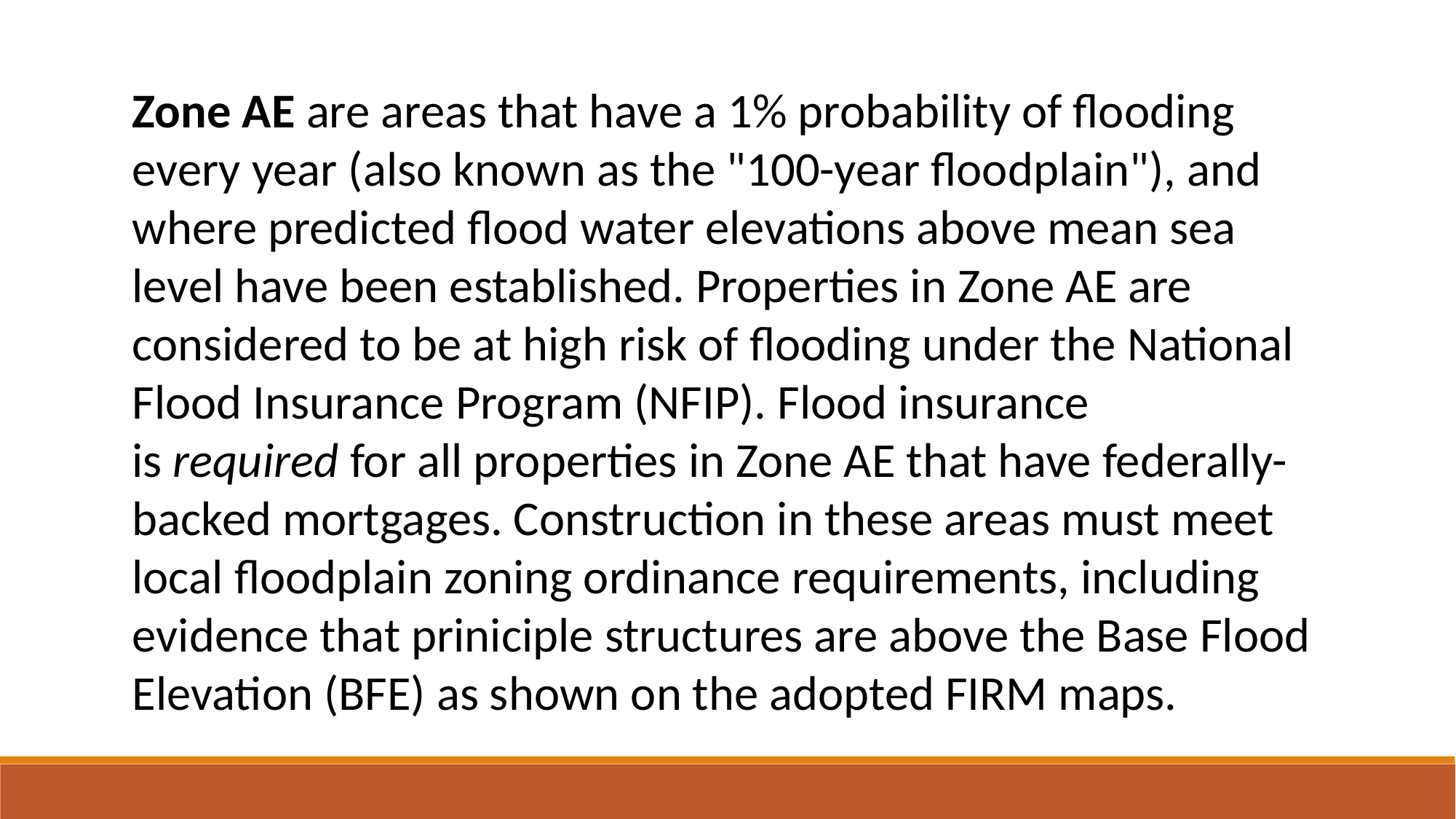

Zone AE are areas that have a 1% probability of flooding every year (also known as the "100-year floodplain"), and where predicted flood water elevations above mean sea level have been established. Properties in Zone AE are considered to be at high risk of flooding under the National Flood Insurance Program (NFIP). Flood insurance is required for all properties in Zone AE that have federally-backed mortgages. Construction in these areas must meet local floodplain zoning ordinance requirements, including evidence that priniciple structures are above the Base Flood Elevation (BFE) as shown on the adopted FIRM maps.